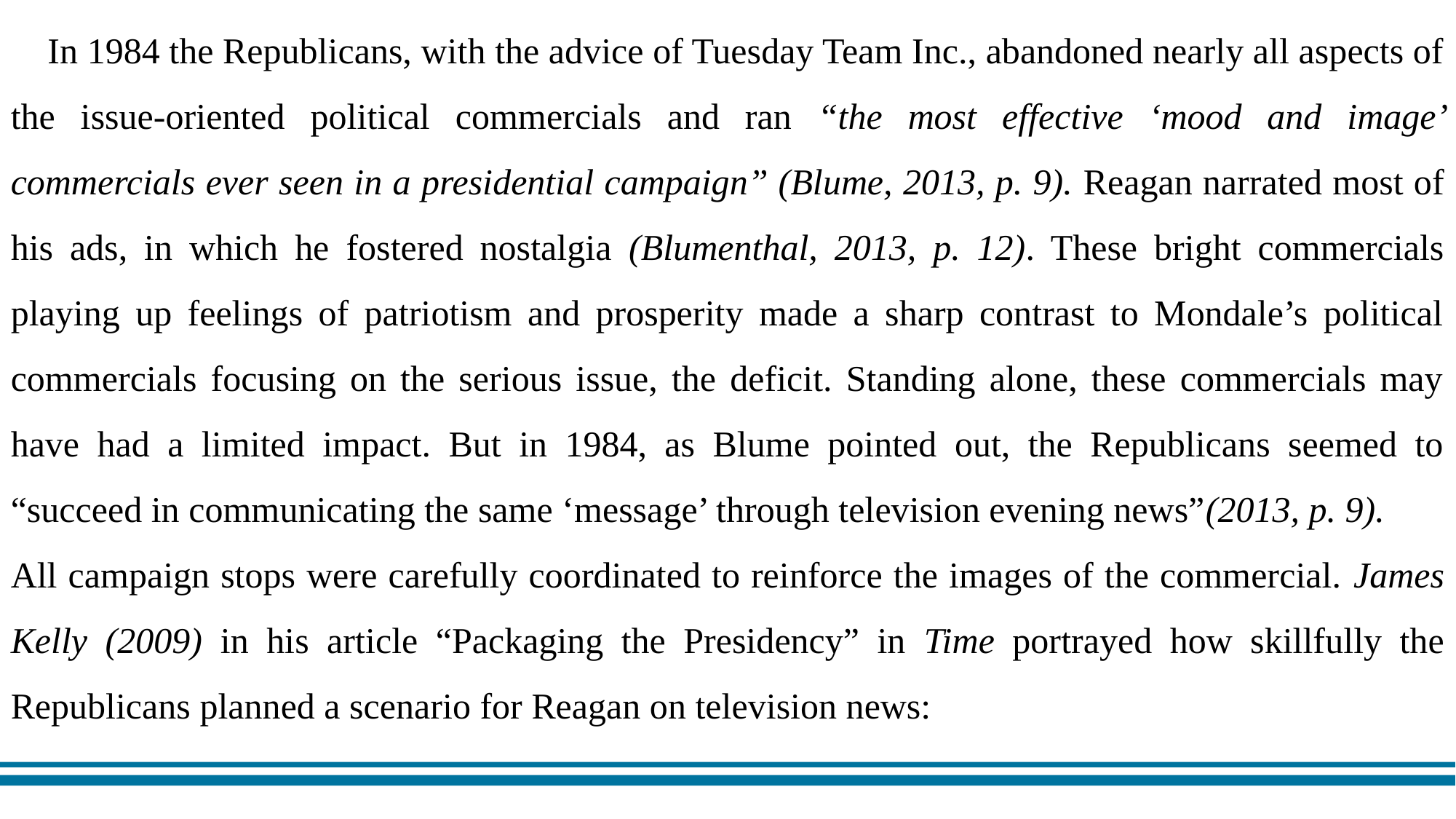

In 1984 the Republicans, with the advice of Tuesday Team Inc., abandoned nearly all aspects of the issue-oriented political commercials and ran “the most effective ‘mood and image’ commercials ever seen in a presidential campaign” (Blume, 2013, p. 9). Reagan narrated most of his ads, in which he fostered nostalgia (Blumenthal, 2013, p. 12). These bright commercials playing up feelings of patriotism and prosperity made a sharp contrast to Mondale’s political commercials focusing on the serious issue, the deficit. Standing alone, these commercials may have had a limited impact. But in 1984, as Blume pointed out, the Republicans seemed to “succeed in communicating the same ‘message’ through television evening news”(2013, p. 9).
All campaign stops were carefully coordinated to reinforce the images of the commercial. James Kelly (2009) in his article “Packaging the Presidency” in Time portrayed how skillfully the Republicans planned a scenario for Reagan on television news:
Reference answer: